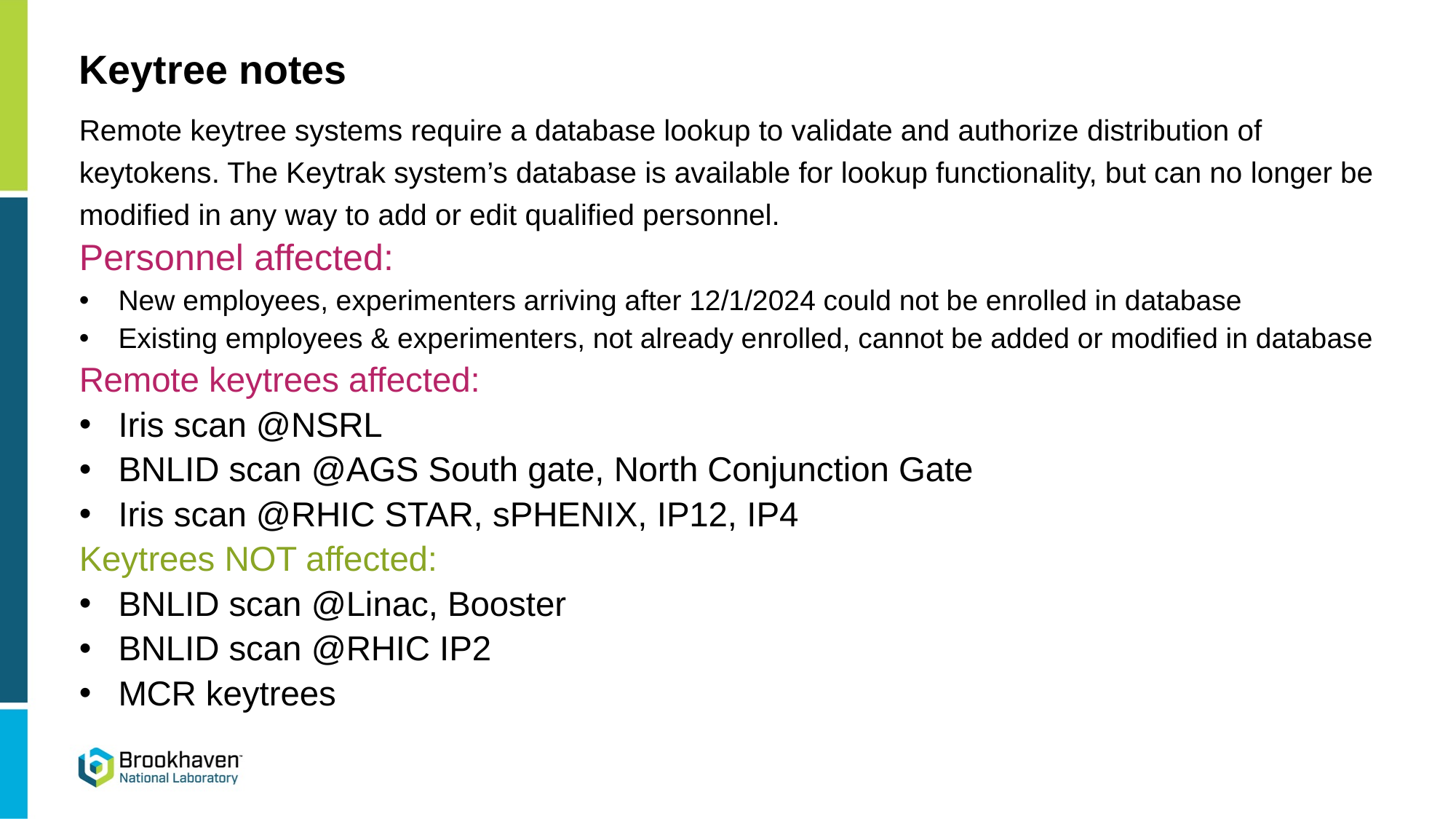

# Keytree notes
Remote keytree systems require a database lookup to validate and authorize distribution of keytokens. The Keytrak system’s database is available for lookup functionality, but can no longer be modified in any way to add or edit qualified personnel.
Personnel affected:
New employees, experimenters arriving after 12/1/2024 could not be enrolled in database
Existing employees & experimenters, not already enrolled, cannot be added or modified in database
Remote keytrees affected:
Iris scan @NSRL
BNLID scan @AGS South gate, North Conjunction Gate
Iris scan @RHIC STAR, sPHENIX, IP12, IP4
Keytrees NOT affected:
BNLID scan @Linac, Booster
BNLID scan @RHIC IP2
MCR keytrees